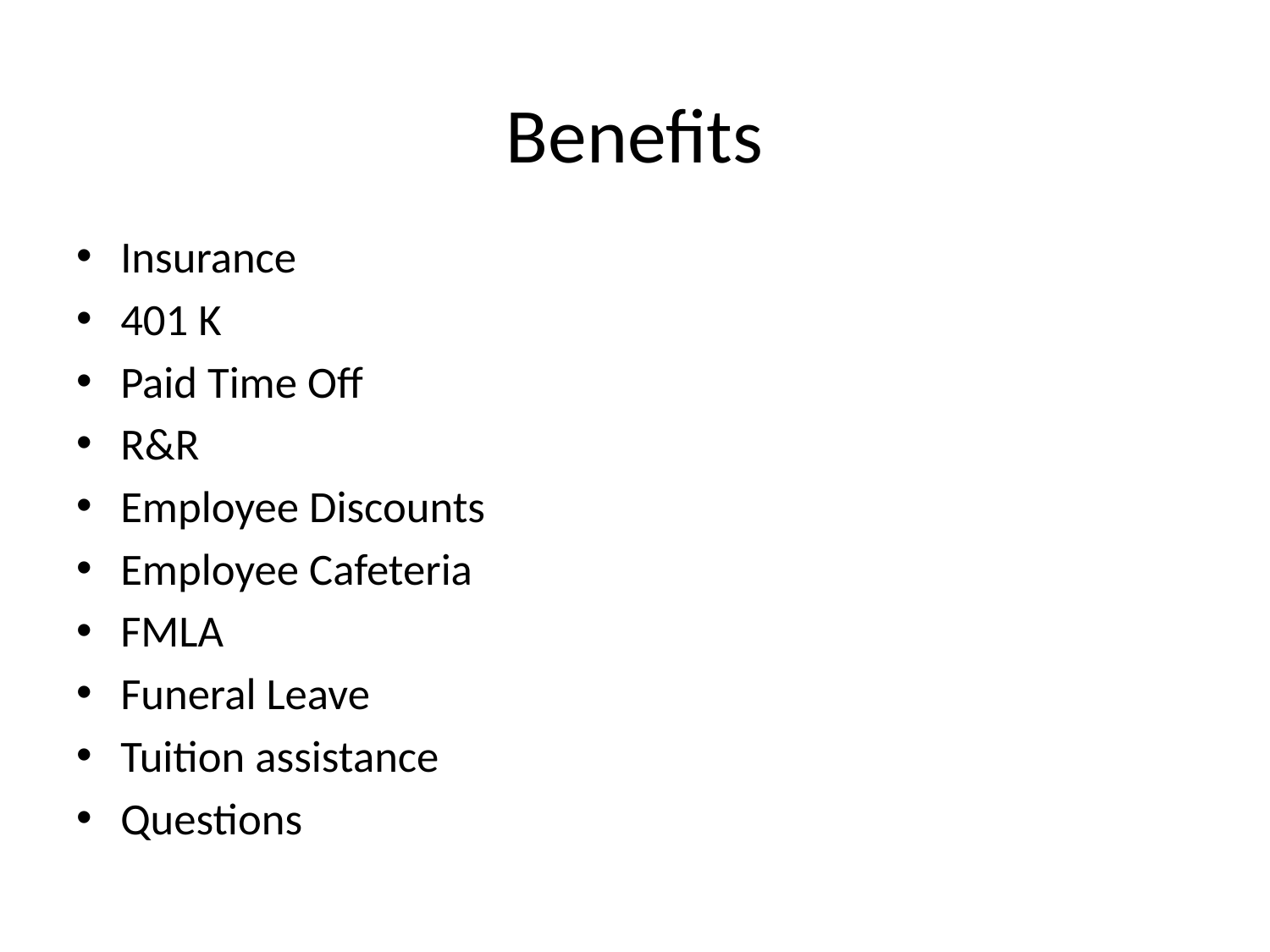

# Benefits
Insurance
401 K
Paid Time Off
R&R
Employee Discounts
Employee Cafeteria
FMLA
Funeral Leave
Tuition assistance
Questions